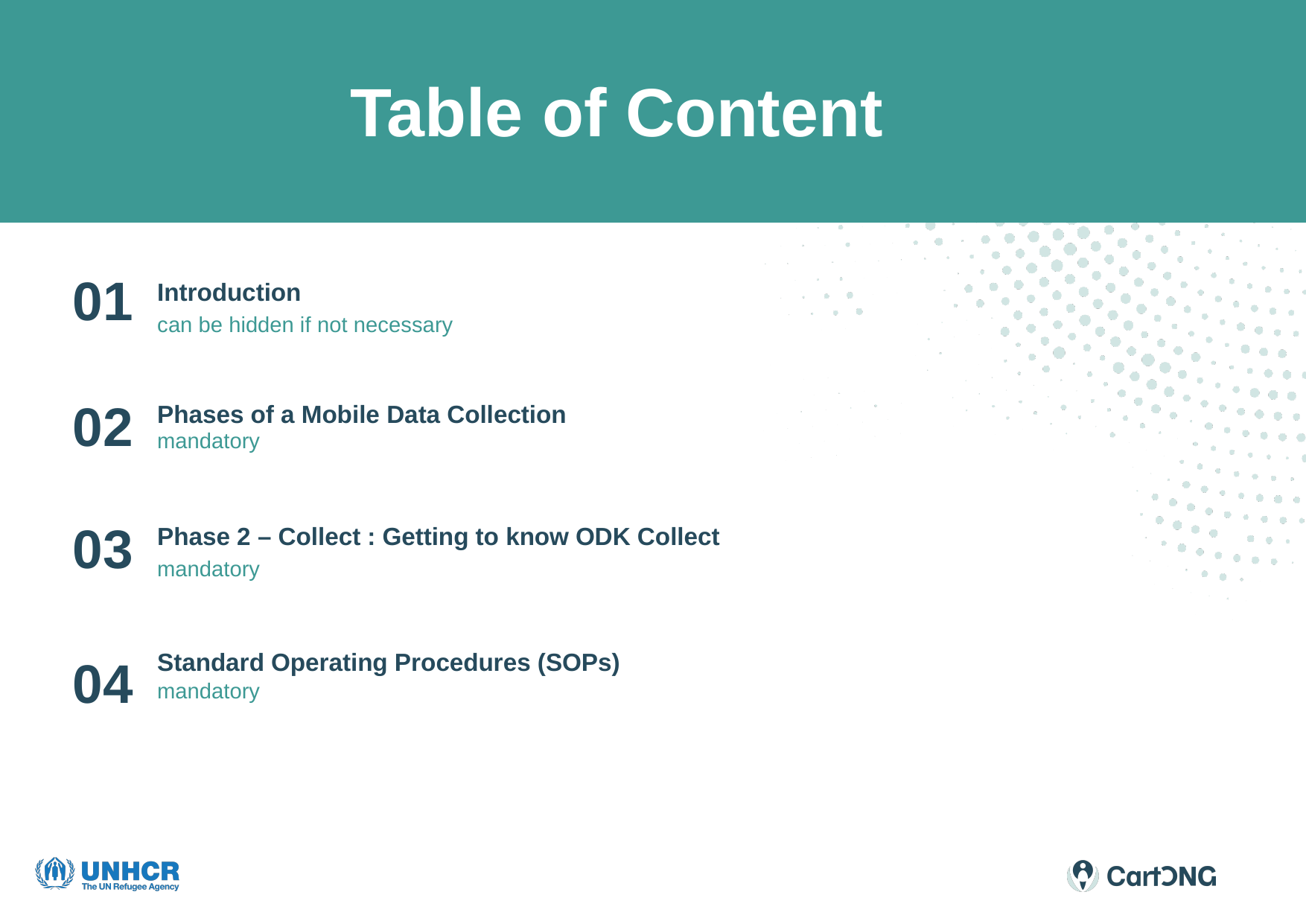

01
Introduction
can be hidden if not necessary
02
Phases of a Mobile Data Collection
mandatory
03
Phase 2 – Collect : Getting to know ODK Collect
mandatory
04
Standard Operating Procedures (SOPs)
mandatory